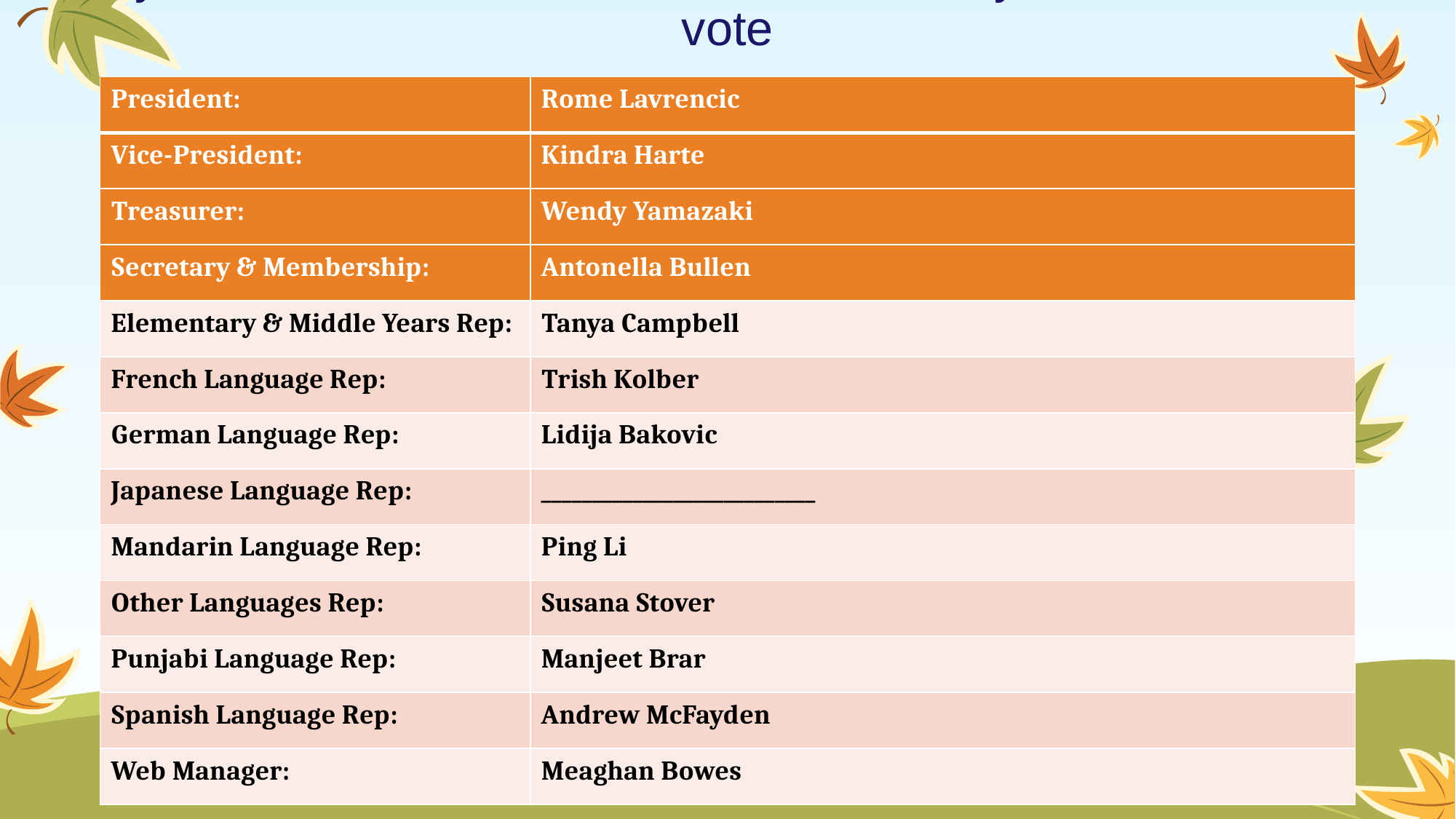

# Only active BCTF members of BCATML may run for office and vote
| President: | Rome Lavrencic |
| --- | --- |
| Vice-President: | Kindra Harte |
| Treasurer: | Wendy Yamazaki |
| Secretary & Membership: | Antonella Bullen |
| Elementary & Middle Years Rep: | Tanya Campbell |
| French Language Rep: | Trish Kolber |
| German Language Rep: | Lidija Bakovic |
| Japanese Language Rep: | \_\_\_\_\_\_\_\_\_\_\_\_\_\_\_\_\_\_\_\_\_\_\_\_\_\_\_ |
| Mandarin Language Rep: | Ping Li |
| Other Languages Rep: | Susana Stover |
| Punjabi Language Rep: | Manjeet Brar |
| Spanish Language Rep: | Andrew McFayden |
| Web Manager: | Meaghan Bowes |